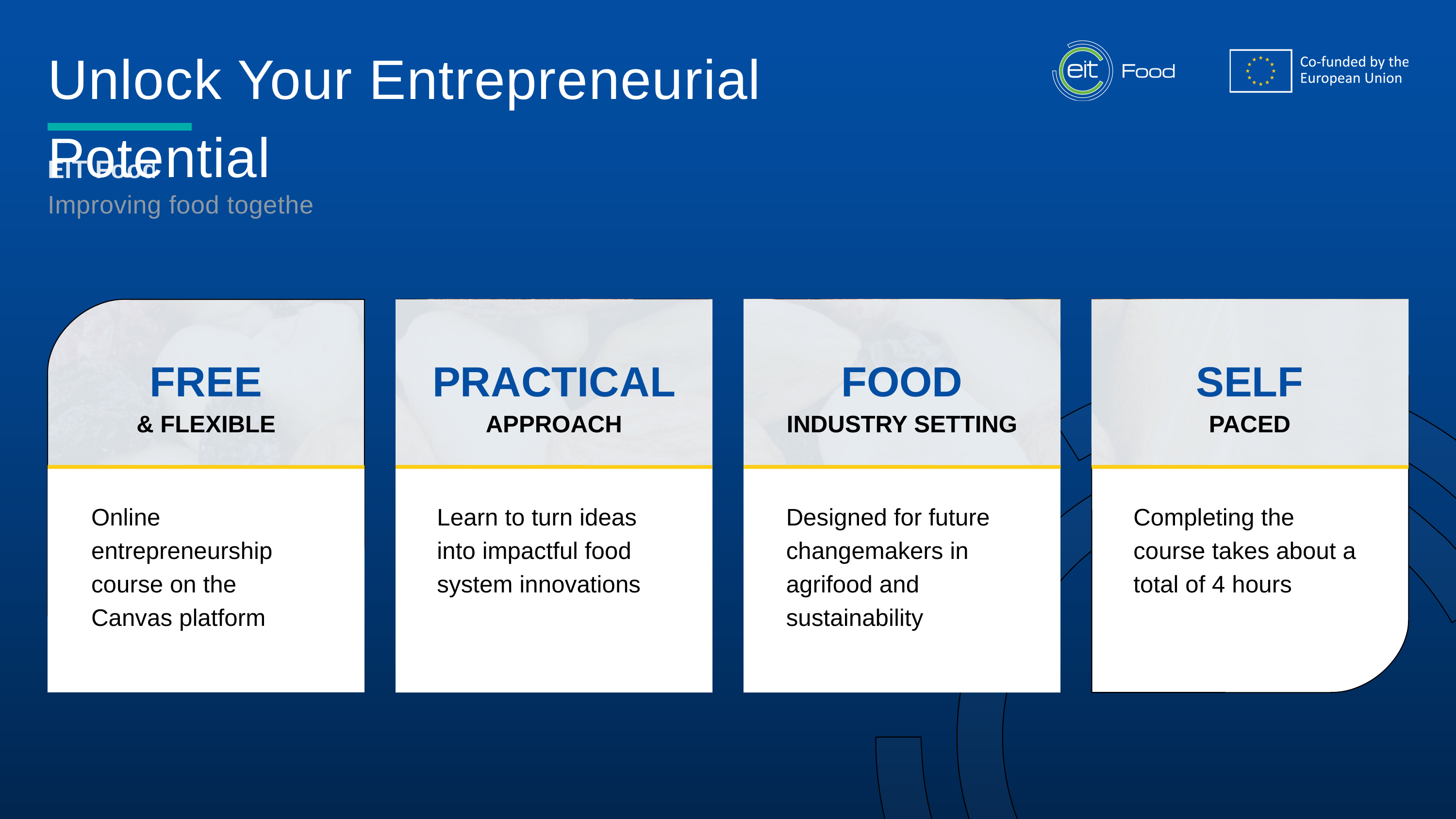

Unlock Your Entrepreneurial Potential

EIT Food
Improving food together

SELF
FREE
PRACTICAL
FOOD

PACED
& FLEXIBLE
APPROACH
INDUSTRY SETTING

Online entrepreneurship course on the Canvas platform
Learn to turn ideas into impactful food system innovations
Designed for future changemakers in agrifood and sustainability
Completing the course takes about a total of 4 hours